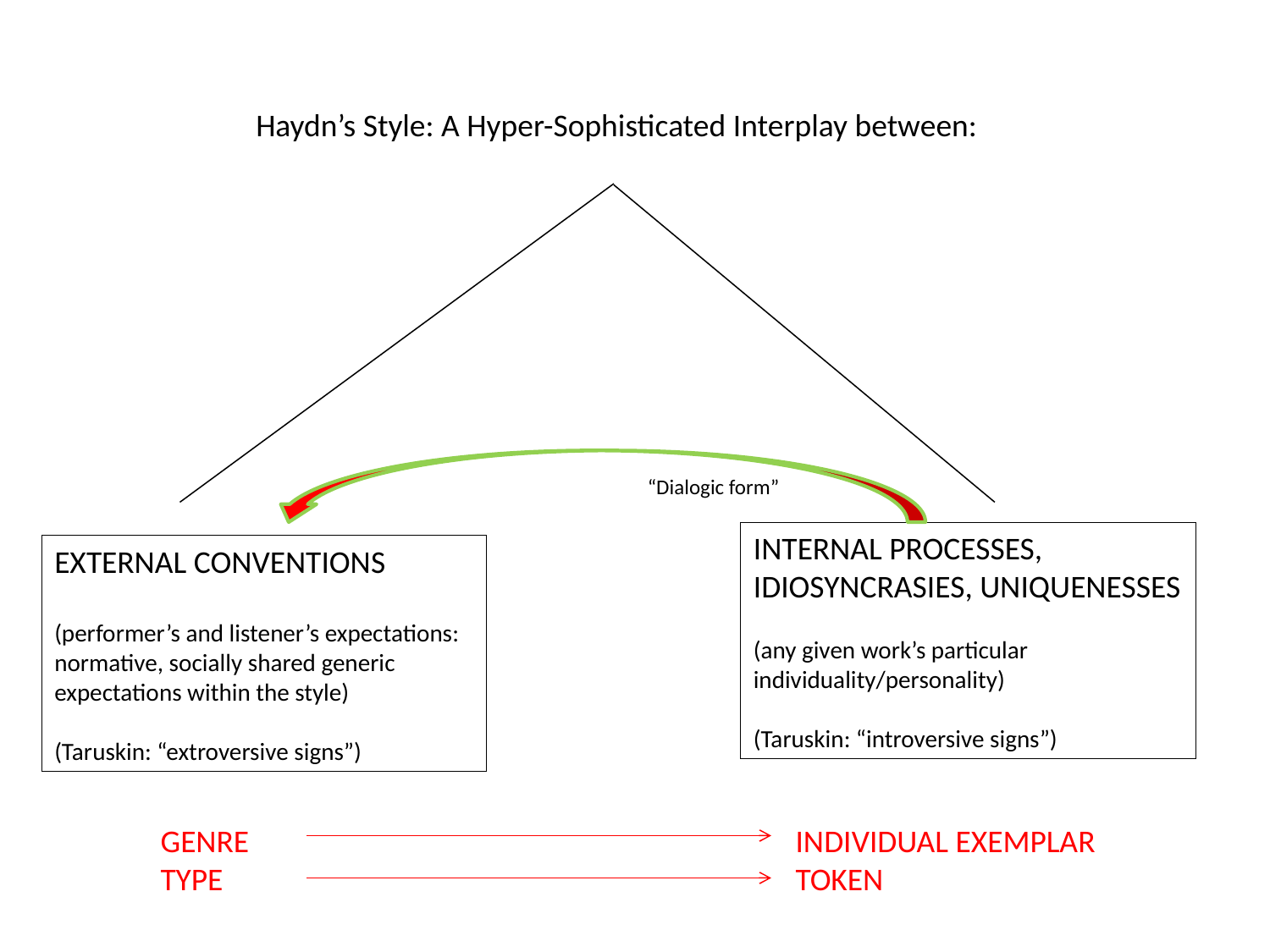

Haydn’s Style: A Hyper-Sophisticated Interplay between:

“Dialogic form”
INTERNAL PROCESSES, IDIOSYNCRASIES, UNIQUENESSES

(any given work’s particular individuality/personality)

(Taruskin: “introversive signs”)
EXTERNAL CONVENTIONS

(performer’s and listener’s expectations: normative, socially shared generic expectations within the style)

(Taruskin: “extroversive signs”)
GENRE					INDIVIDUAL EXEMPLAR
TYPE					TOKEN